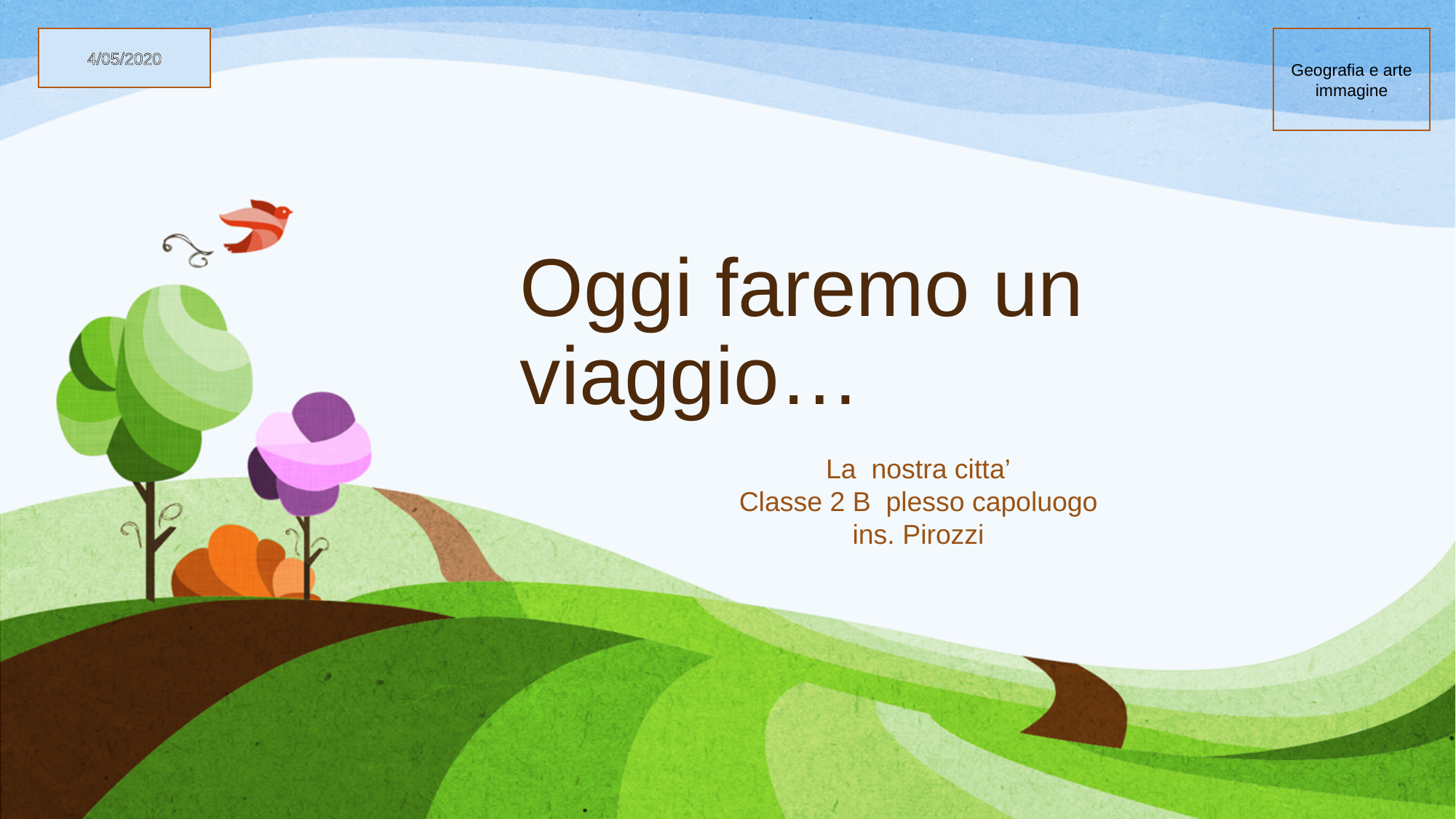

4/05/2020

Geografia e arte immagine

# Oggi faremo un viaggio…
La  nostra citta’
Classe 2 B  plesso capoluogo
ins. Pirozzi